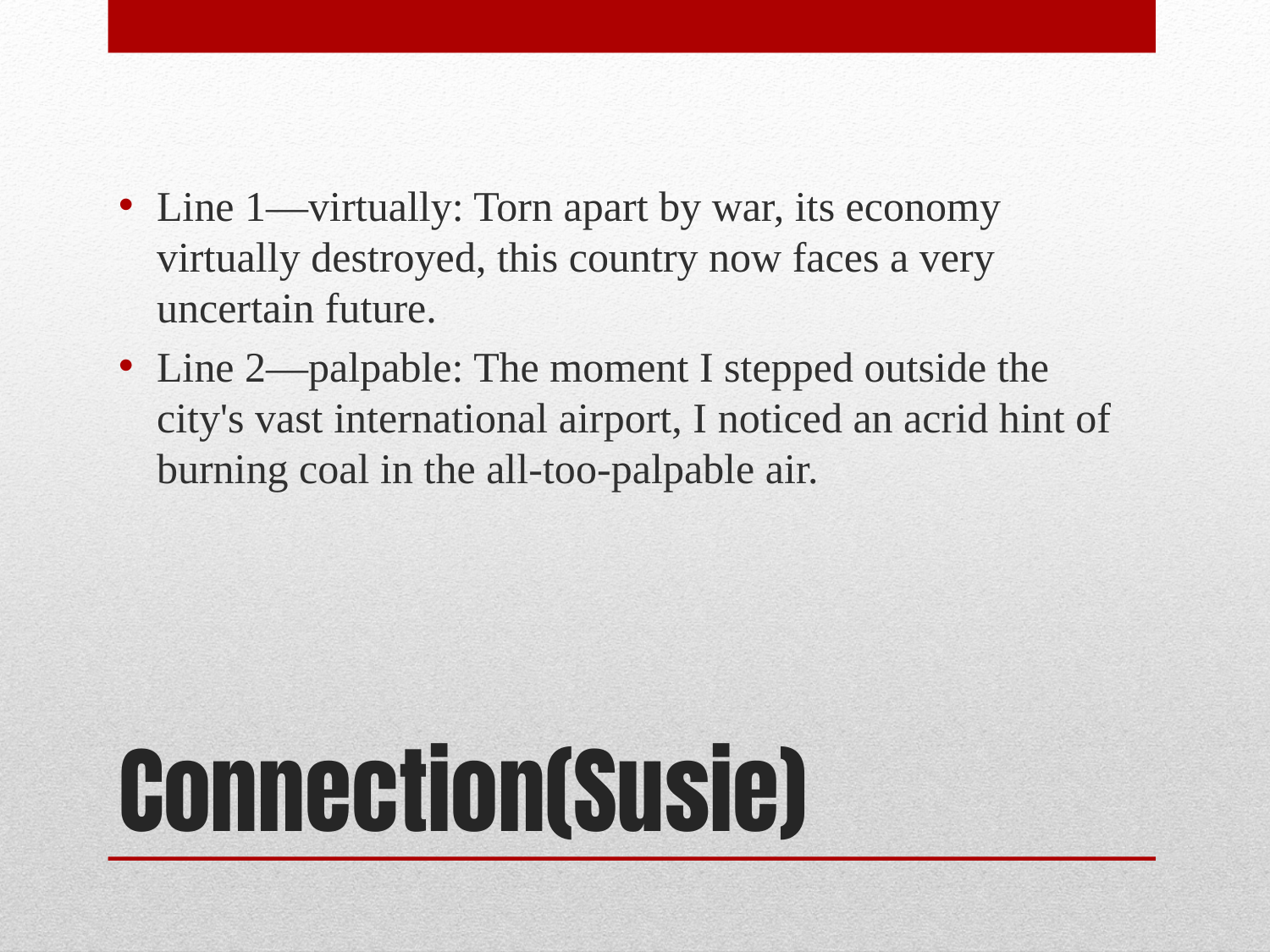

Line 1—virtually: Torn apart by war, its economy virtually destroyed, this country now faces a very uncertain future.
Line 2—palpable: The moment I stepped outside the city's vast international airport, I noticed an acrid hint of burning coal in the all-too-palpable air.

# Connection(Susie)